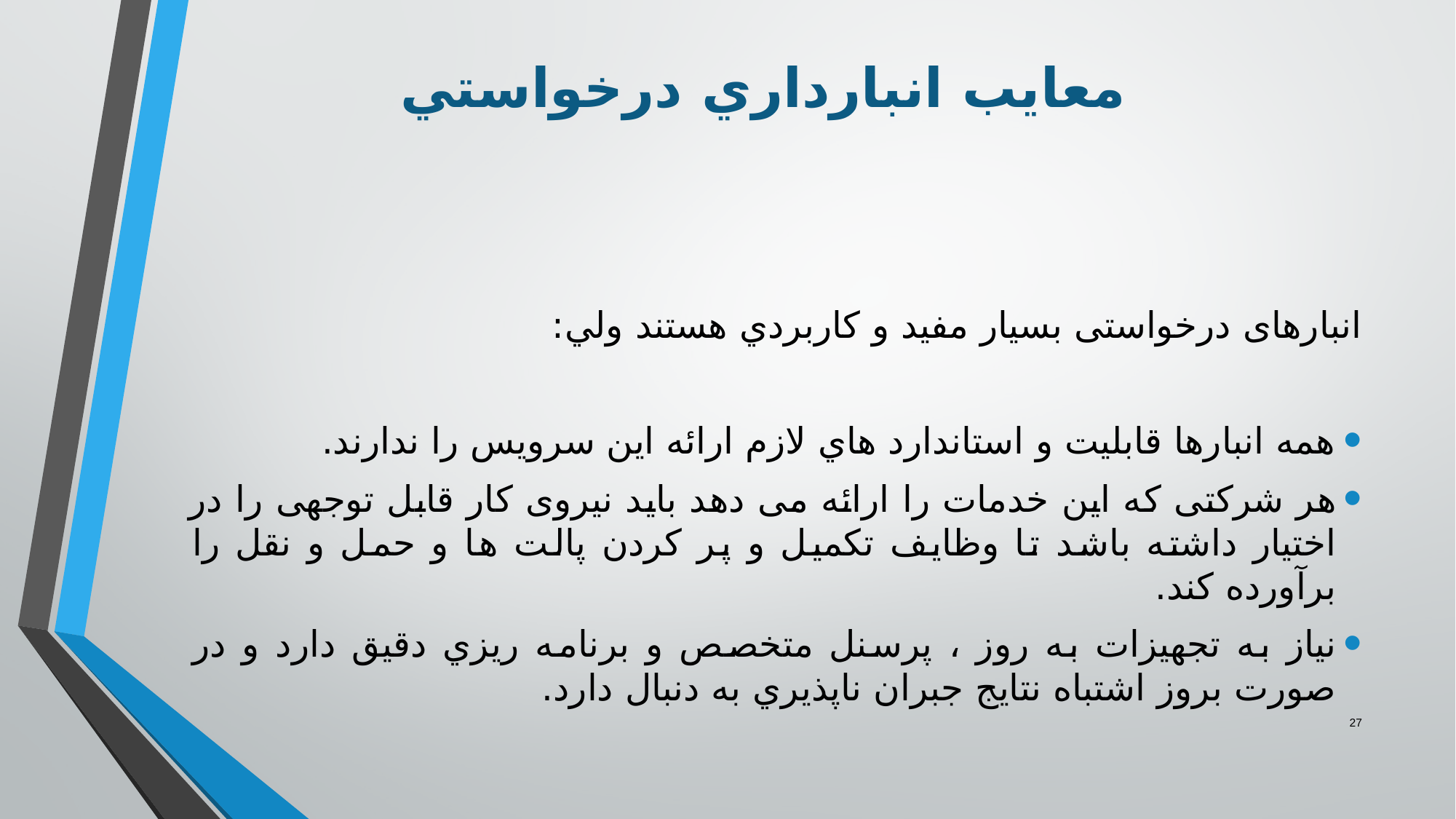

# معایب انبارداري درخواستي
انبارهای درخواستی بسيار مفید و كاربردي هستند ولي:

همه انبارها قابليت و استاندارد هاي لازم ارائه این سرویس را ندارند.
هر شرکتی که این خدمات را ارائه می دهد باید نیروی کار قابل توجهی را در اختیار داشته باشد تا وظايف تكميل و پر كردن پالت ها و حمل و نقل را برآورده کند.
نياز به تجهيزات به روز ، پرسنل متخصص و برنامه ريزي دقيق دارد و در صورت بروز اشتباه نتايج جبران ناپذيري به دنبال دارد.
27